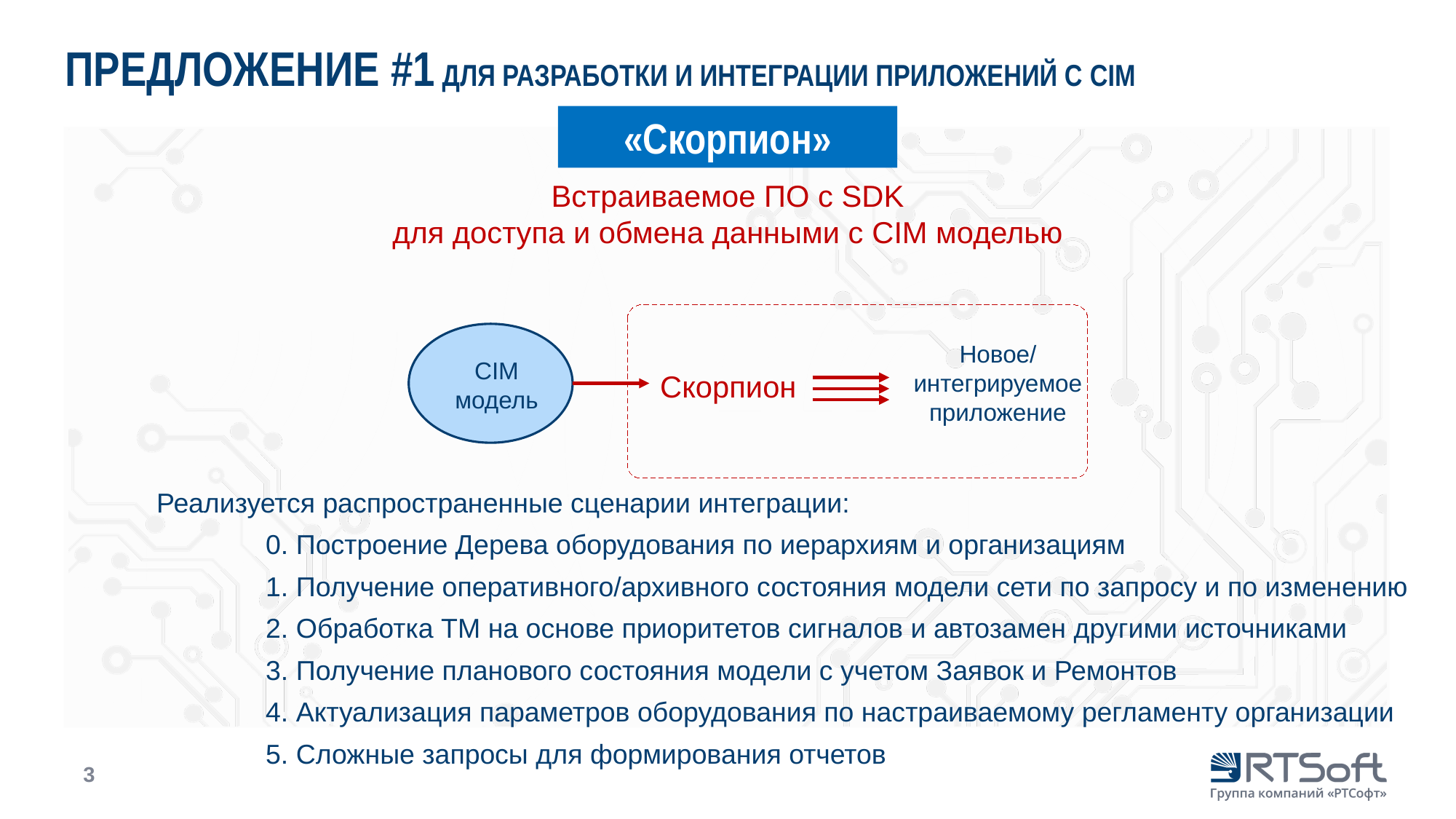

# Предложение #1 для разработки и интеграции приложений с CIM
«Скорпион»
Встраиваемое ПО с SDK
для доступа и обмена данными с CIM моделью

Новое/ интегрируемое приложение
CIM модель
Скорпион
Реализуется распространенные сценарии интеграции:
	0. Построение Дерева оборудования по иерархиям и организациям
	1. Получение оперативного/архивного состояния модели сети по запросу и по изменению
	2. Обработка ТМ на основе приоритетов сигналов и автозамен другими источниками
	3. Получение планового состояния модели с учетом Заявок и Ремонтов
	4. Актуализация параметров оборудования по настраиваемому регламенту организации
	5. Сложные запросы для формирования отчетов

3